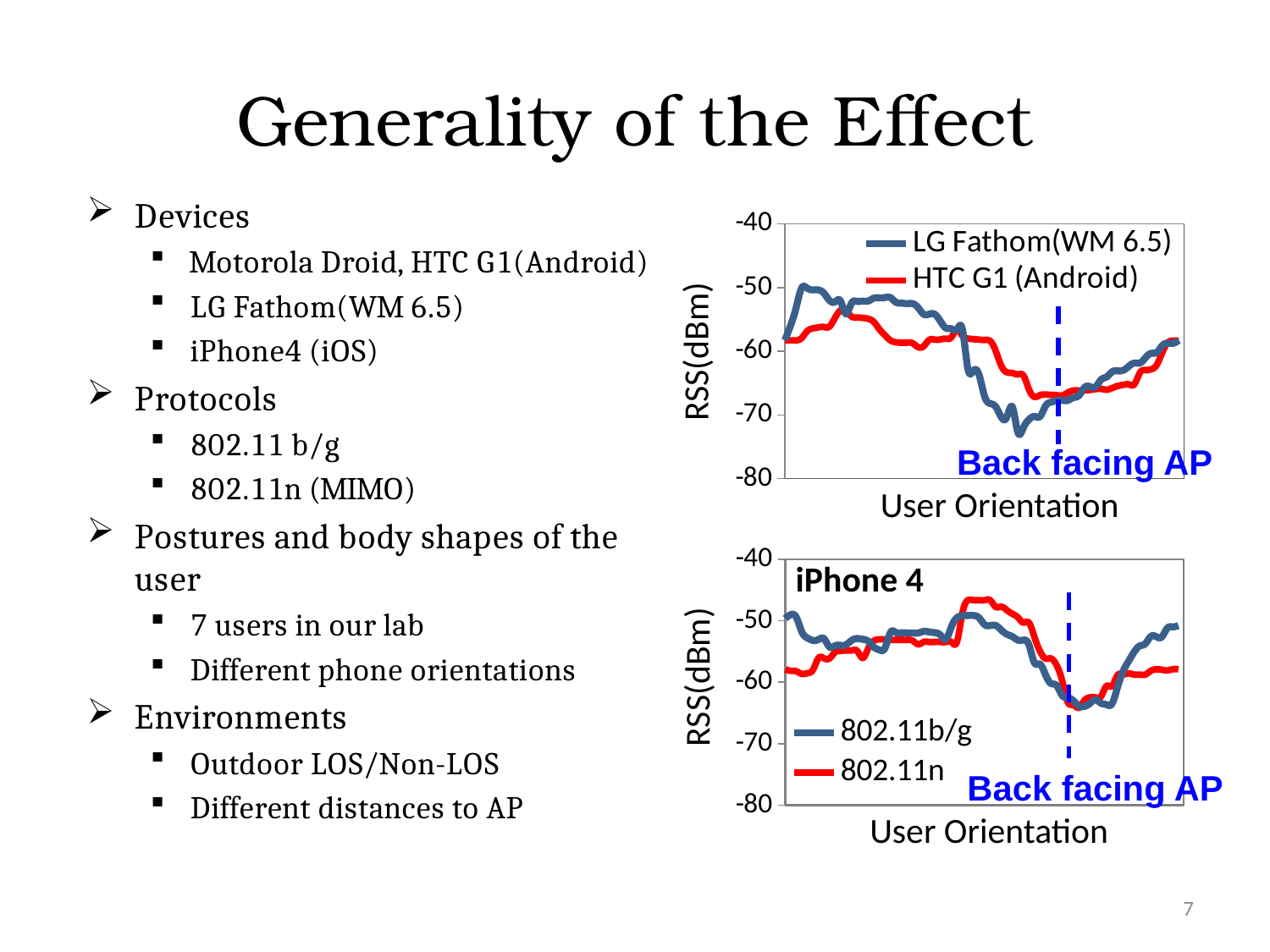

# Generality of the Effect
Devices
Motorola Droid, HTC G1(Android)
LG Fathom(WM 6.5)
iPhone4 (iOS)
Protocols
802.11 b/g
802.11n (MIMO)
Postures and body shapes of the user
7 users in our lab
Different phone orientations
Environments
Outdoor LOS/Non-LOS
Different distances to AP

### Chart

| Category | LG Fathom(WM 6.5) | HTC G1 (Android) |  |
|---|---|---|---|
RSS(dBm)
Back facing AP
User Orientation

### Chart

| Category | 802.11b/g | 802.11n |
|---|---|---|
iPhone 4
RSS(dBm)
Back facing AP
User Orientation
7